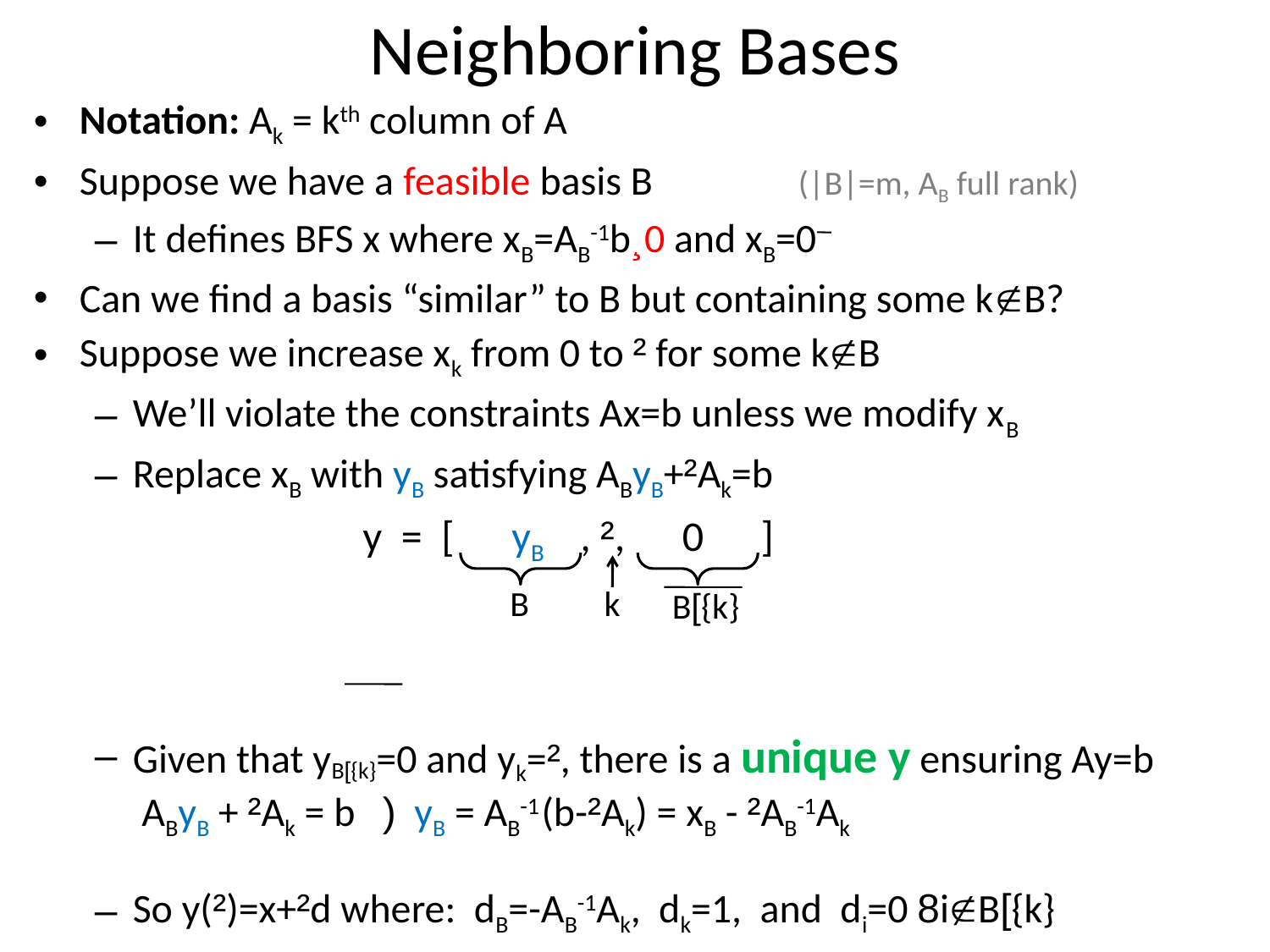

# Neighboring Bases
Notation: Ak = kth column of A
Suppose we have a feasible basis B	            (|B|=m, AB full rank)
It defines BFS x where xB=AB-1b¸0 and xB=0
Can we find a basis “similar” to B but containing some k∉B?
Suppose we increase xk from 0 to ² for some k∉B
We’ll violate the constraints Ax=b unless we modify xB
Replace xB with yB satisfying AByB+²Ak=b

Given that yB[{k}=0 and yk=², there is a unique y ensuring Ay=b
 AByB + ²Ak = b   )  yB = AB-1 (b-²Ak) = xB - ²AB-1Ak

So y(²)=x+²d where:  dB=-AB-1Ak,  dk=1,  and  di=0 8i∉B[{k}
y  =  [      yB     , ²,      0      ]

B
k
 B[{k}